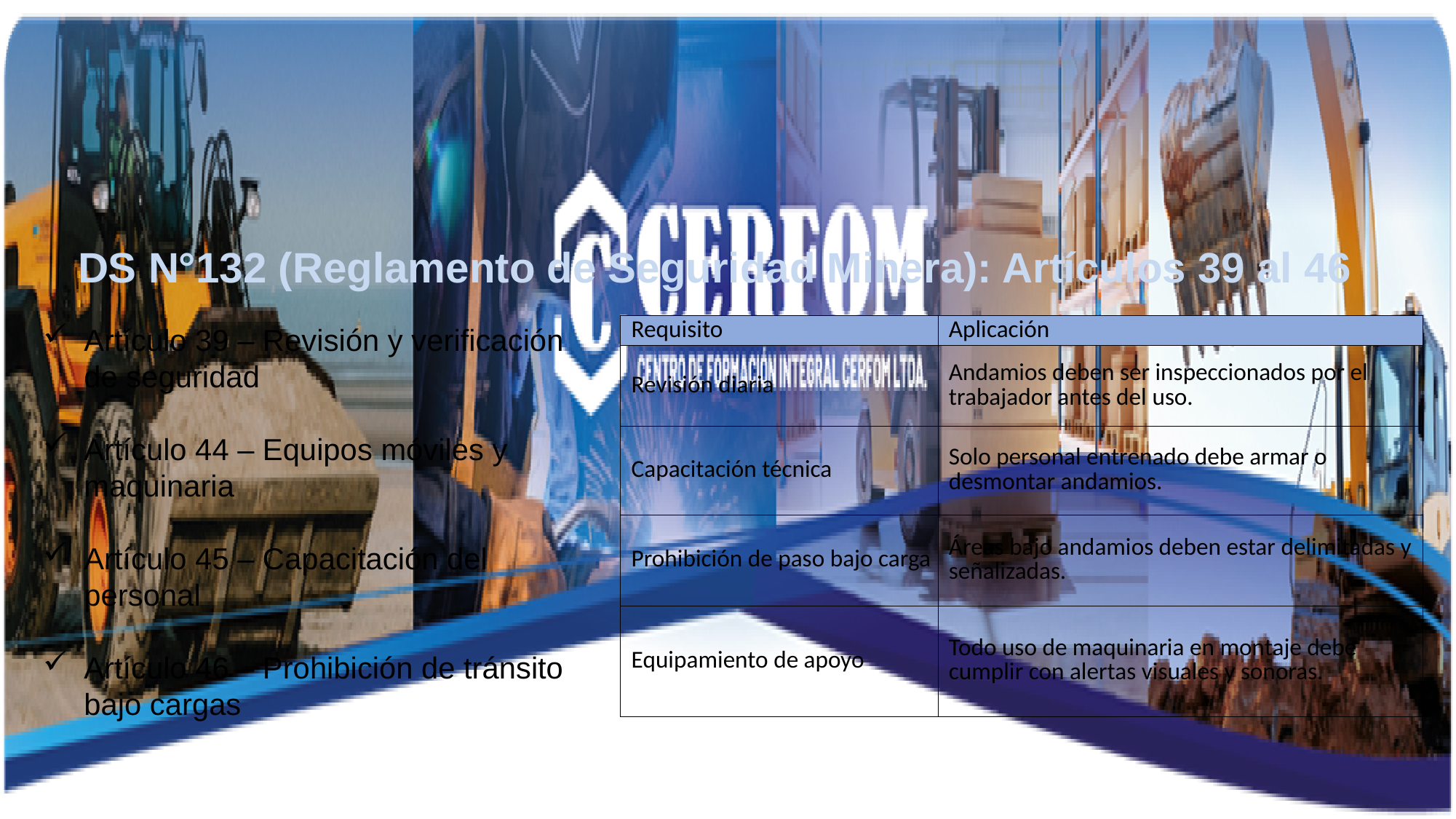

DS N°132 (Reglamento de Seguridad Minera): Artículos 39 al 46
Artículo 39 – Revisión y verificación de seguridad

Artículo 44 – Equipos móviles y maquinaria

Artículo 45 – Capacitación del personal

Artículo 46 – Prohibición de tránsito bajo cargas

| Requisito | Aplicación |
| --- | --- |
| Revisión diaria | Andamios deben ser inspeccionados por el trabajador antes del uso. |
| Capacitación técnica | Solo personal entrenado debe armar o desmontar andamios. |
| Prohibición de paso bajo carga | Áreas bajo andamios deben estar delimitadas y señalizadas. |
| Equipamiento de apoyo | Todo uso de maquinaria en montaje debe cumplir con alertas visuales y sonoras. |